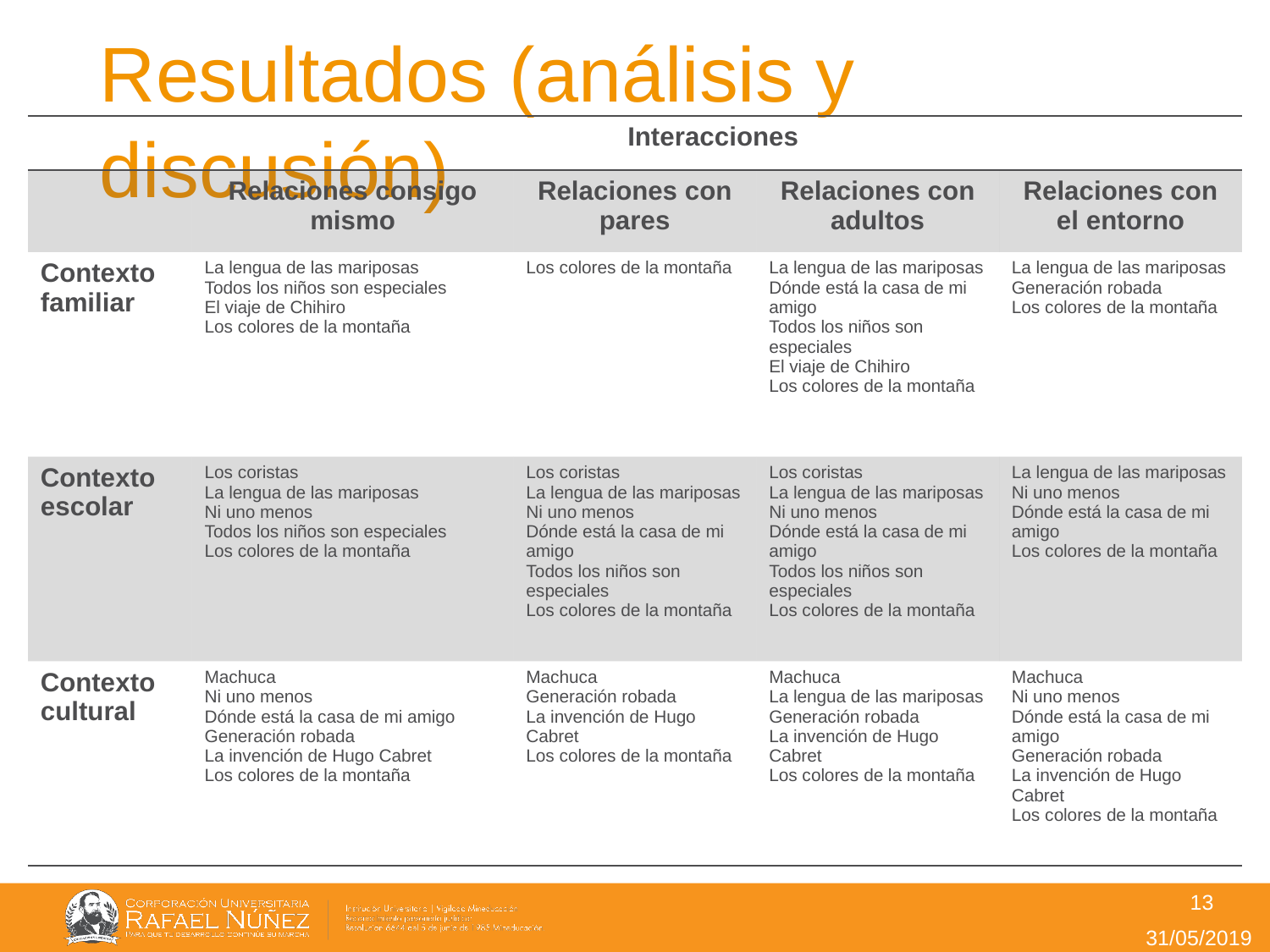

Resultados (análisis y discusión)
|  | Interacciones |  |  |  |
| --- | --- | --- | --- | --- |
|  | Relaciones consigo mismo | Relaciones con pares | Relaciones con adultos | Relaciones con el entorno |
| Contexto familiar | La lengua de las mariposas Todos los niños son especiales El viaje de Chihiro Los colores de la montaña | Los colores de la montaña | La lengua de las mariposas Dónde está la casa de mi amigo Todos los niños son especiales El viaje de Chihiro Los colores de la montaña | La lengua de las mariposas Generación robada Los colores de la montaña |
| Contexto escolar | Los coristas La lengua de las mariposas Ni uno menos Todos los niños son especiales Los colores de la montaña | Los coristas La lengua de las mariposas Ni uno menos Dónde está la casa de mi amigo Todos los niños son especiales Los colores de la montaña | Los coristas La lengua de las mariposas Ni uno menos Dónde está la casa de mi amigo Todos los niños son especiales Los colores de la montaña | La lengua de las mariposas Ni uno menos Dónde está la casa de mi amigo Los colores de la montaña |
| Contexto cultural | Machuca Ni uno menos Dónde está la casa de mi amigo Generación robada La invención de Hugo Cabret Los colores de la montaña | Machuca Generación robada La invención de Hugo Cabret Los colores de la montaña | Machuca La lengua de las mariposas Generación robada La invención de Hugo Cabret Los colores de la montaña | Machuca Ni uno menos Dónde está la casa de mi amigo Generación robada La invención de Hugo Cabret Los colores de la montaña |
13